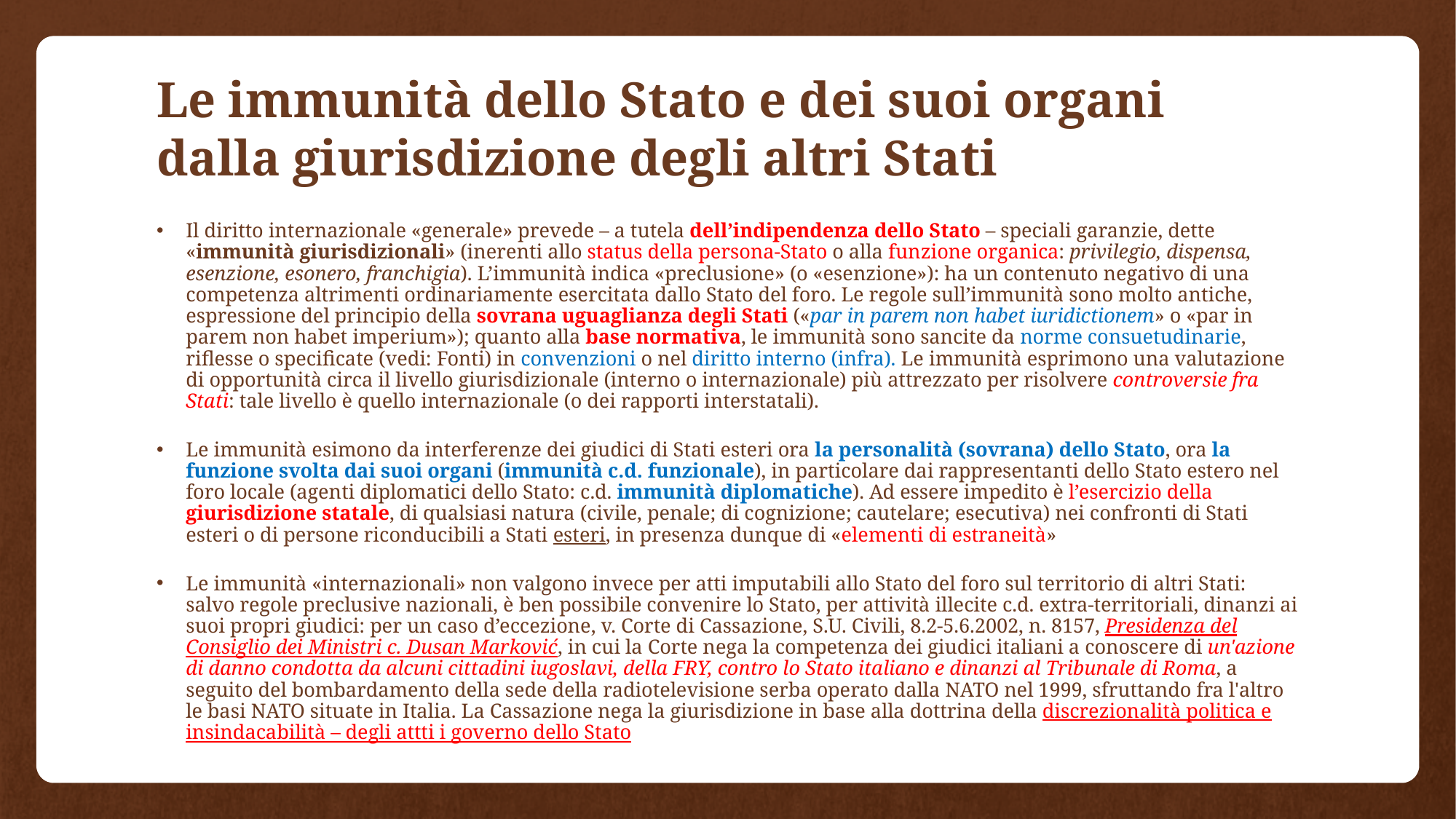

# Le immunità dello Stato e dei suoi organi dalla giurisdizione degli altri Stati
Il diritto internazionale «generale» prevede – a tutela dell’indipendenza dello Stato – speciali garanzie, dette «immunità giurisdizionali» (inerenti allo status della persona-Stato o alla funzione organica: privilegio, dispensa, esenzione, esonero, franchigia). L’immunità indica «preclusione» (o «esenzione»): ha un contenuto negativo di una competenza altrimenti ordinariamente esercitata dallo Stato del foro. Le regole sull’immunità sono molto antiche, espressione del principio della sovrana uguaglianza degli Stati («par in parem non habet iuridictionem» o «par in parem non habet imperium»); quanto alla base normativa, le immunità sono sancite da norme consuetudinarie, riflesse o specificate (vedi: Fonti) in convenzioni o nel diritto interno (infra). Le immunità esprimono una valutazione di opportunità circa il livello giurisdizionale (interno o internazionale) più attrezzato per risolvere controversie fra Stati: tale livello è quello internazionale (o dei rapporti interstatali).
Le immunità esimono da interferenze dei giudici di Stati esteri ora la personalità (sovrana) dello Stato, ora la funzione svolta dai suoi organi (immunità c.d. funzionale), in particolare dai rappresentanti dello Stato estero nel foro locale (agenti diplomatici dello Stato: c.d. immunità diplomatiche). Ad essere impedito è l’esercizio della giurisdizione statale, di qualsiasi natura (civile, penale; di cognizione; cautelare; esecutiva) nei confronti di Stati esteri o di persone riconducibili a Stati esteri, in presenza dunque di «elementi di estraneità»
Le immunità «internazionali» non valgono invece per atti imputabili allo Stato del foro sul territorio di altri Stati: salvo regole preclusive nazionali, è ben possibile convenire lo Stato, per attività illecite c.d. extra-territoriali, dinanzi ai suoi propri giudici: per un caso d’eccezione, v. Corte di Cassazione, S.U. Civili, 8.2-5.6.2002, n. 8157, Presidenza del Consiglio dei Ministri c. Dusan Marković, in cui la Corte nega la competenza dei giudici italiani a conoscere di un'azione di danno condotta da alcuni cittadini iugoslavi, della FRY, contro lo Stato italiano e dinanzi al Tribunale di Roma, a seguito del bombardamento della sede della radiotelevisione serba operato dalla NATO nel 1999, sfruttando fra l'altro le basi NATO situate in Italia. La Cassazione nega la giurisdizione in base alla dottrina della discrezionalità politica e insindacabilità – degli attti i governo dello Stato